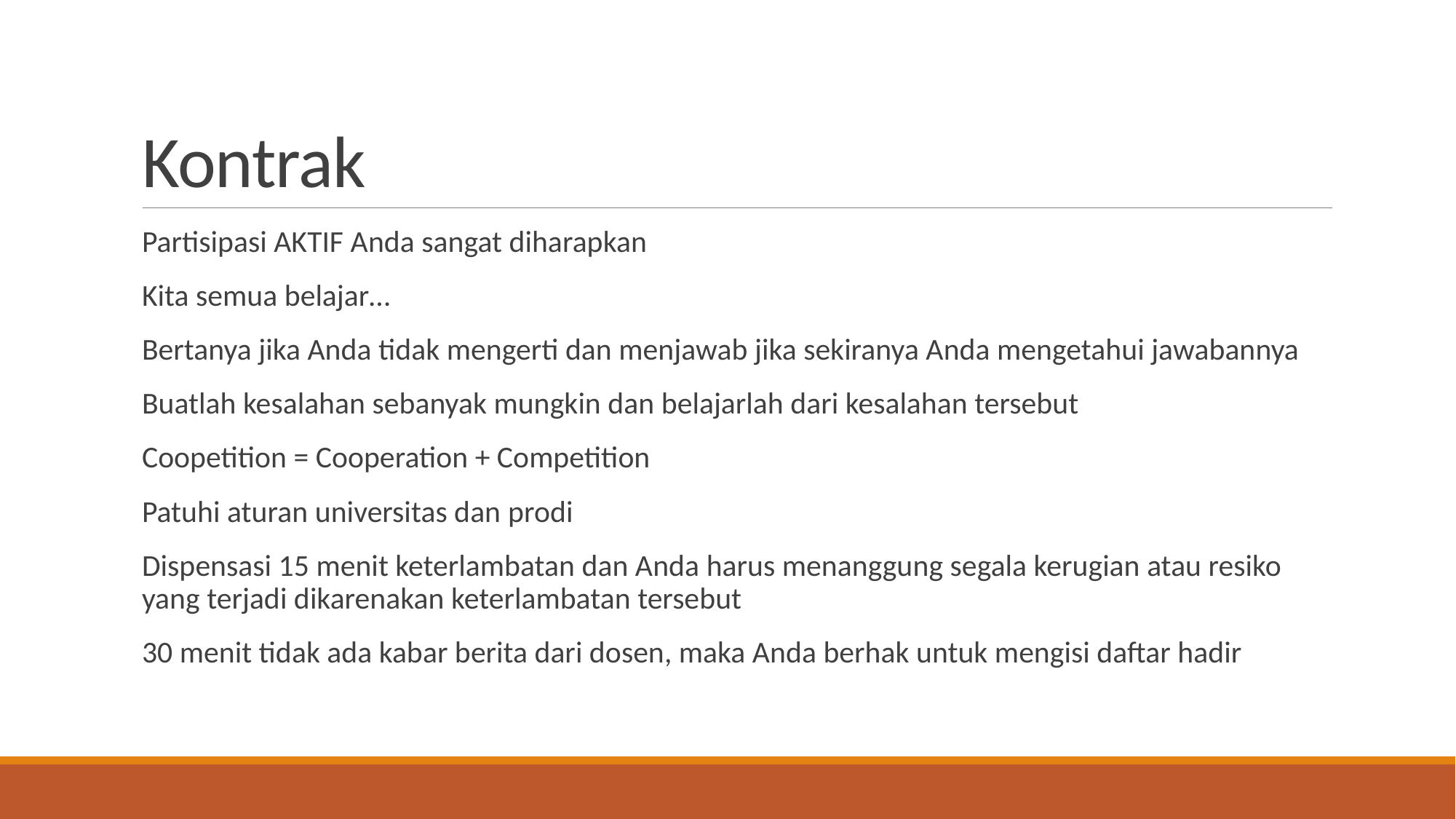

# Kontrak
Partisipasi AKTIF Anda sangat diharapkan
Kita semua belajar…
Bertanya jika Anda tidak mengerti dan menjawab jika sekiranya Anda mengetahui jawabannya
Buatlah kesalahan sebanyak mungkin dan belajarlah dari kesalahan tersebut
Coopetition = Cooperation + Competition
Patuhi aturan universitas dan prodi
Dispensasi 15 menit keterlambatan dan Anda harus menanggung segala kerugian atau resiko yang terjadi dikarenakan keterlambatan tersebut
30 menit tidak ada kabar berita dari dosen, maka Anda berhak untuk mengisi daftar hadir